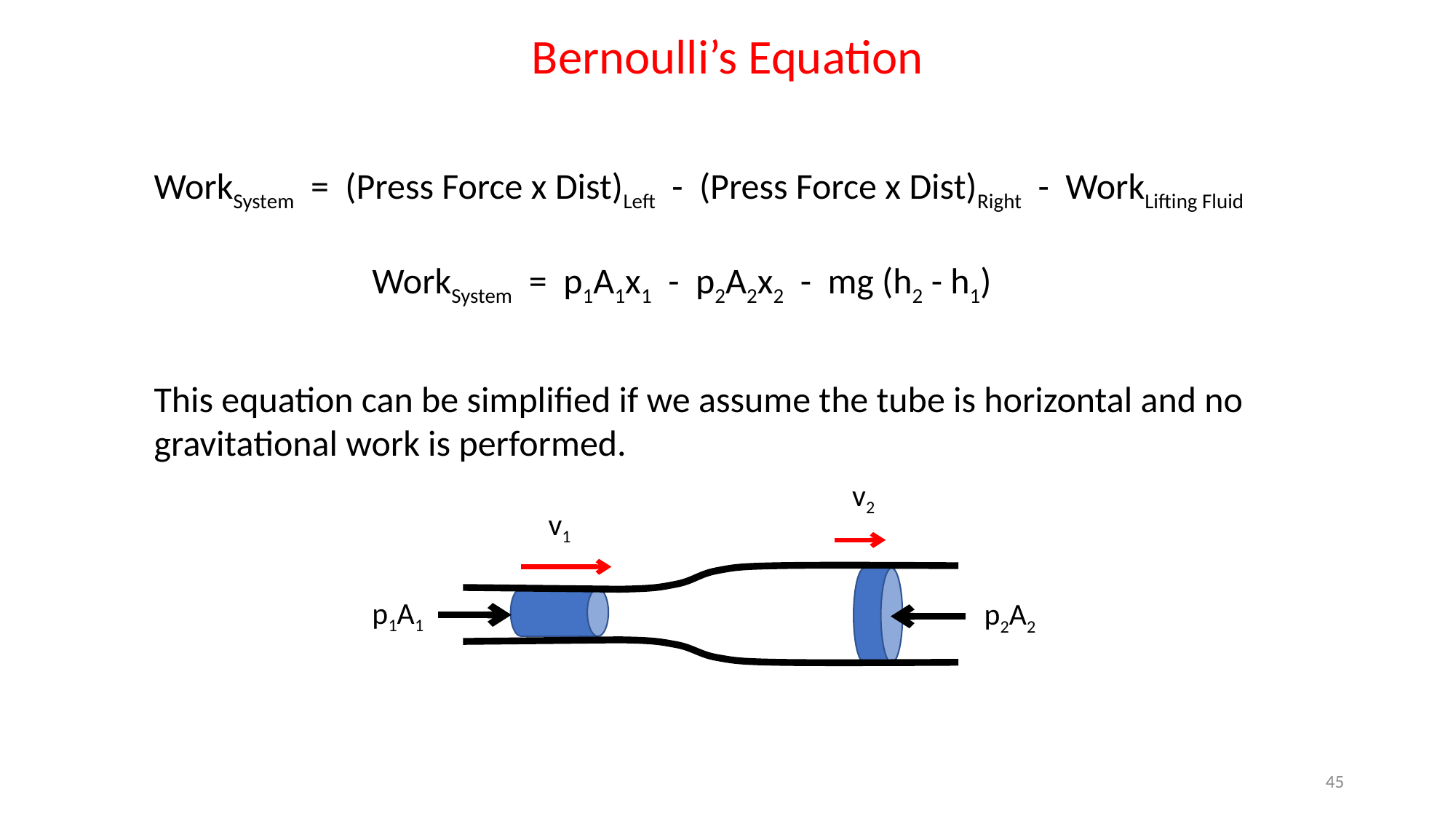

Bernoulli’s Equation
WorkSystem  =  (Press Force x Dist)Left  -  (Press Force x Dist)Right  -  WorkLifting Fluid
WorkSystem  =  p1A1x1  -  p2A2x2  -  mg (h2 - h1)
This equation can be simplified if we assume the tube is horizontal and no gravitational work is performed.
v2
v1

p1A1
p2A2

45